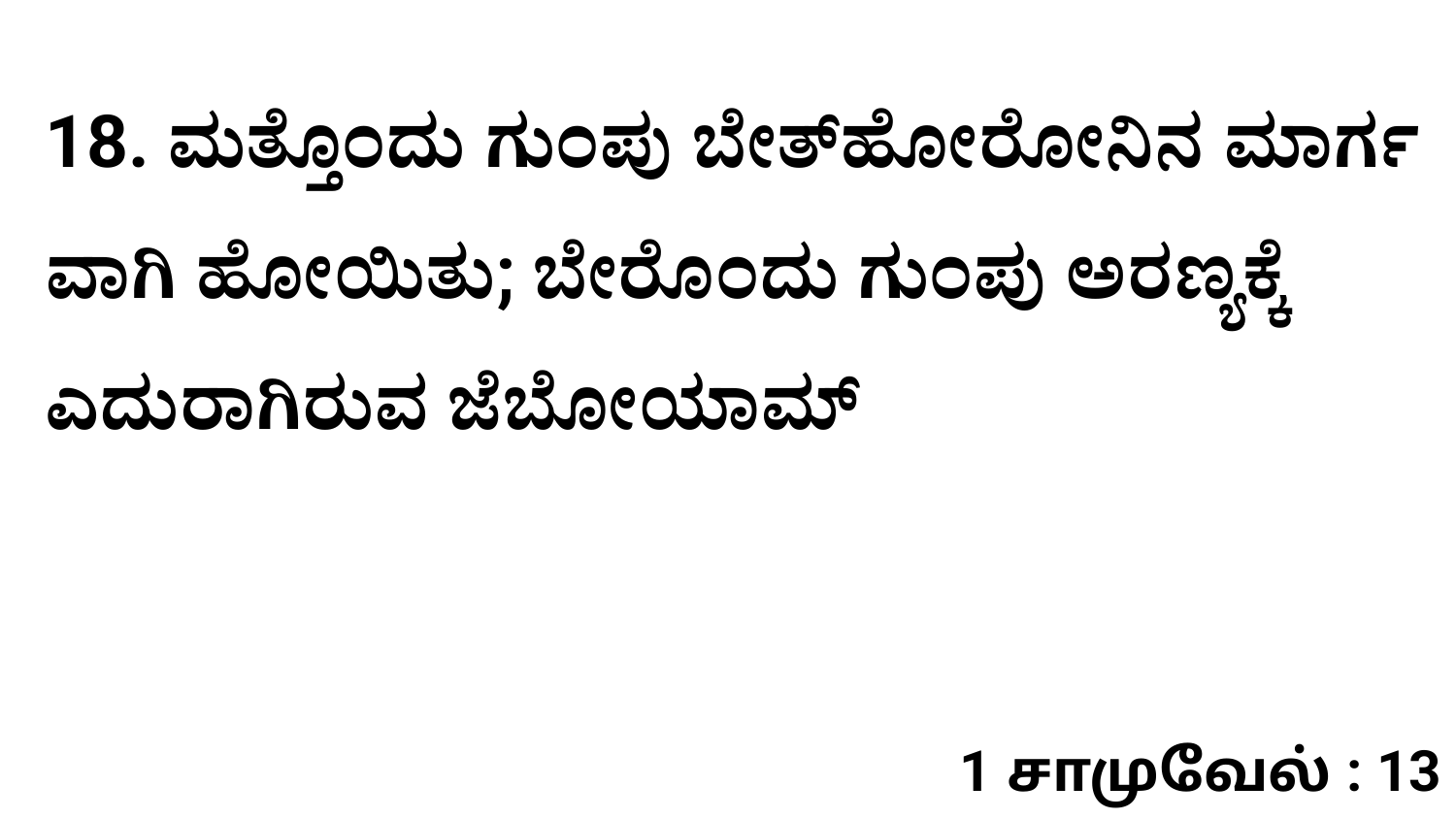

18. ಮತ್ತೊಂದು ಗುಂಪು ಬೇತ್‌ಹೋರೋನಿನ ಮಾರ್ಗ ವಾಗಿ ಹೋಯಿತು; ಬೇರೊಂದು ಗುಂಪು ಅರಣ್ಯಕ್ಕೆ ಎದುರಾಗಿರುವ ಜೆಬೋಯಾಮ್‌
1 சாமுவேல் : 13